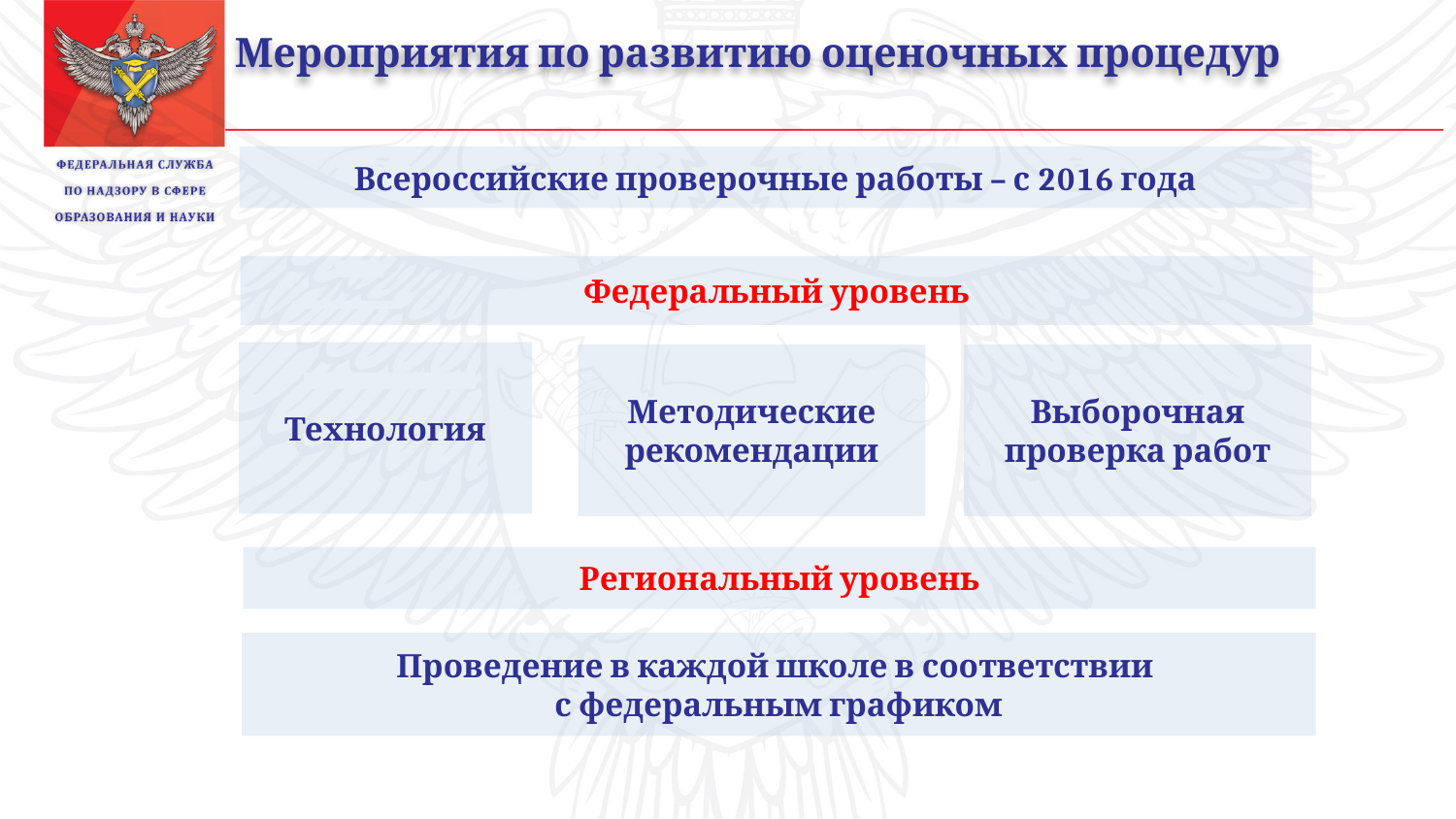

Мероприятия по развитию оценочных процедур

Всероссийские проверочные работы – с 2016 года

Федеральный уровень

Технология
Методические рекомендации
Выборочная проверка работ

Региональный уровень

Проведение в каждой школе в соответствии
с федеральным графиком